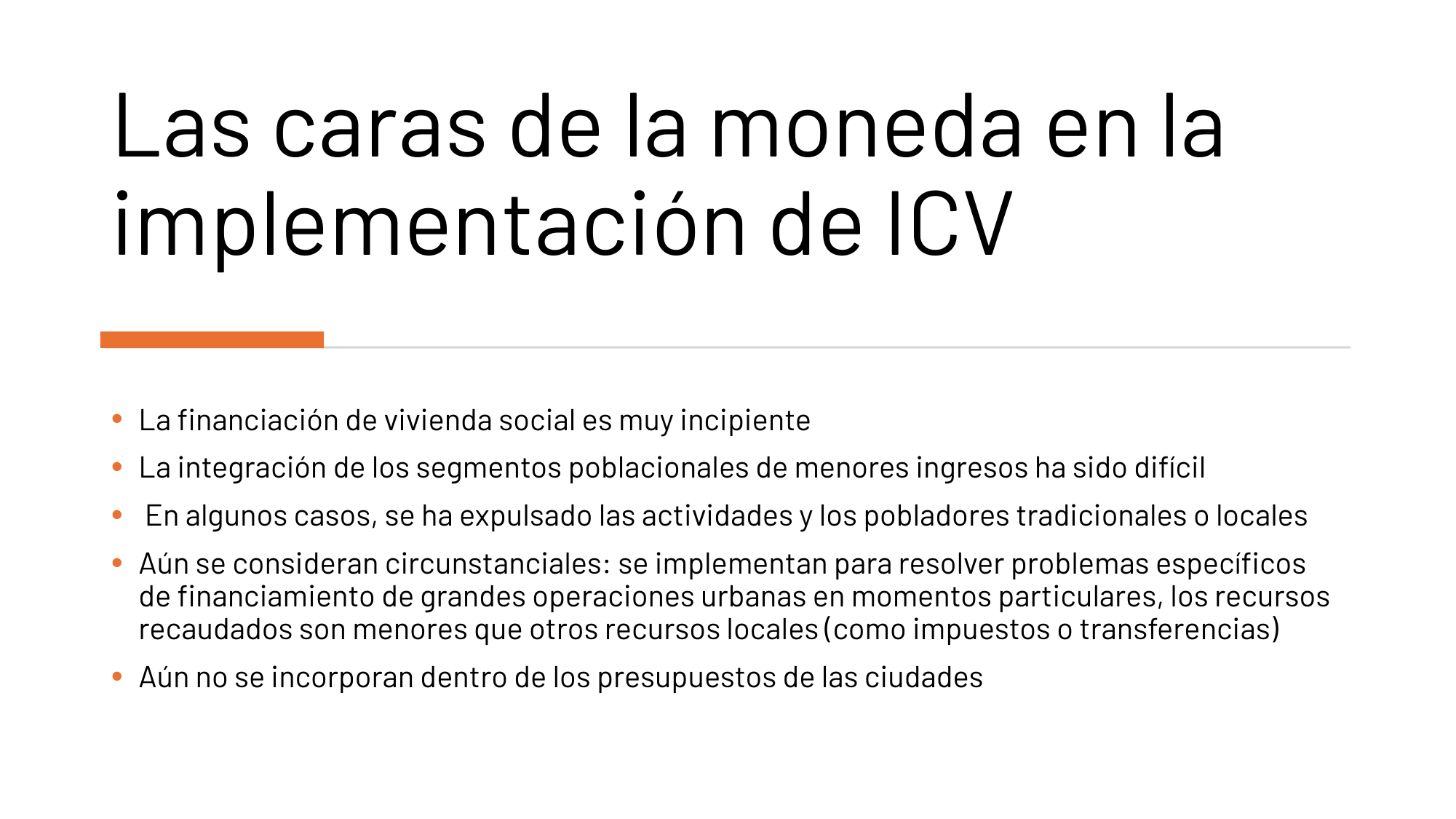

# Las caras de la moneda en la implementación de ICV

La financiación de vivienda social es muy incipiente
La integración de los segmentos poblacionales de menores ingresos ha sido difícil
 En algunos casos, se ha expulsado las actividades y los pobladores tradicionales o locales
Aún se consideran circunstanciales: se implementan para resolver problemas específicos de financiamiento de grandes operaciones urbanas en momentos particulares, los recursos recaudados son menores que otros recursos locales (como impuestos o transferencias)
Aún no se incorporan dentro de los presupuestos de las ciudades